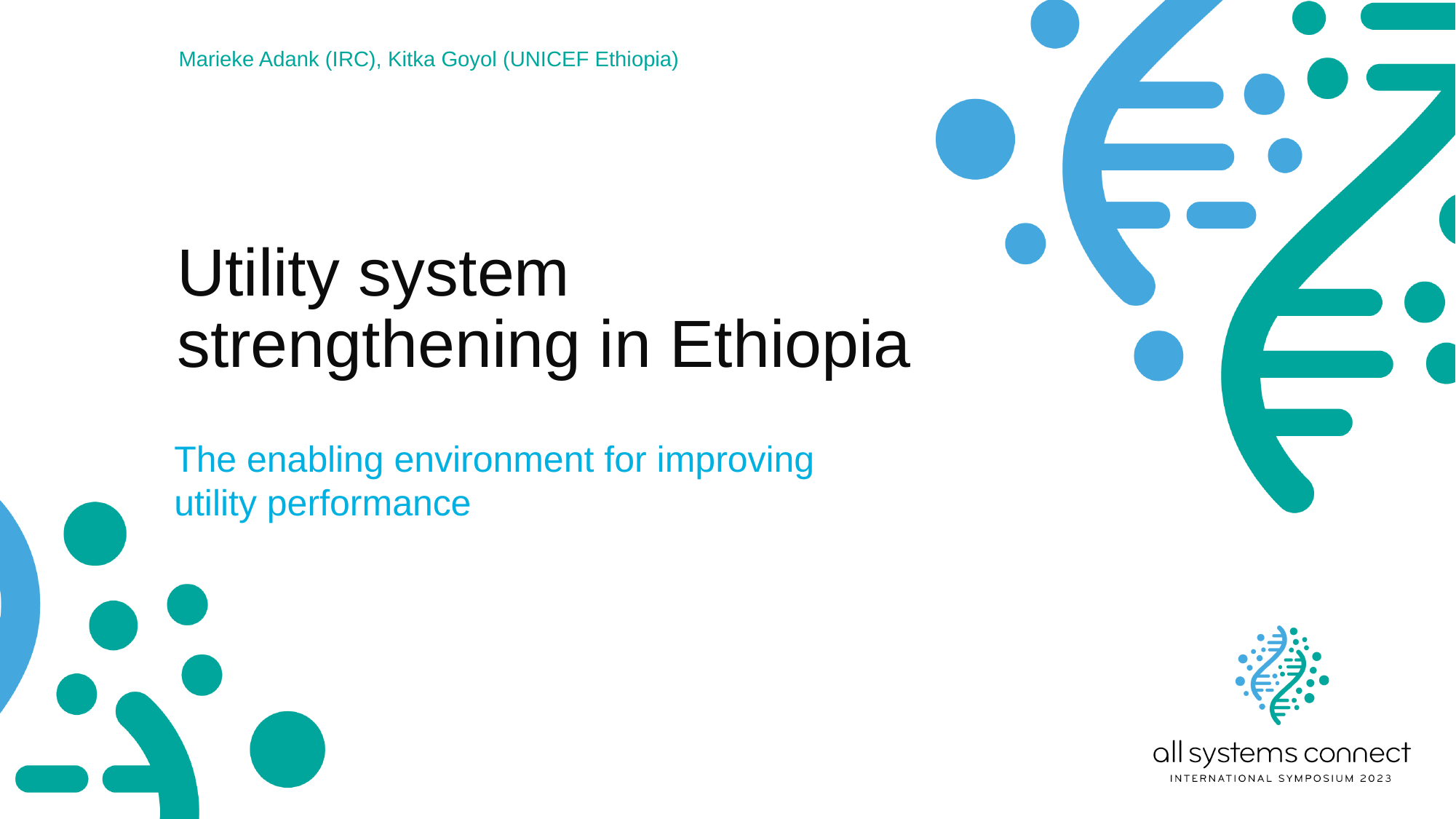

Marieke Adank (IRC), Kitka Goyol (UNICEF Ethiopia)
# Utility system strengthening in Ethiopia
The enabling environment for improving
utility performance